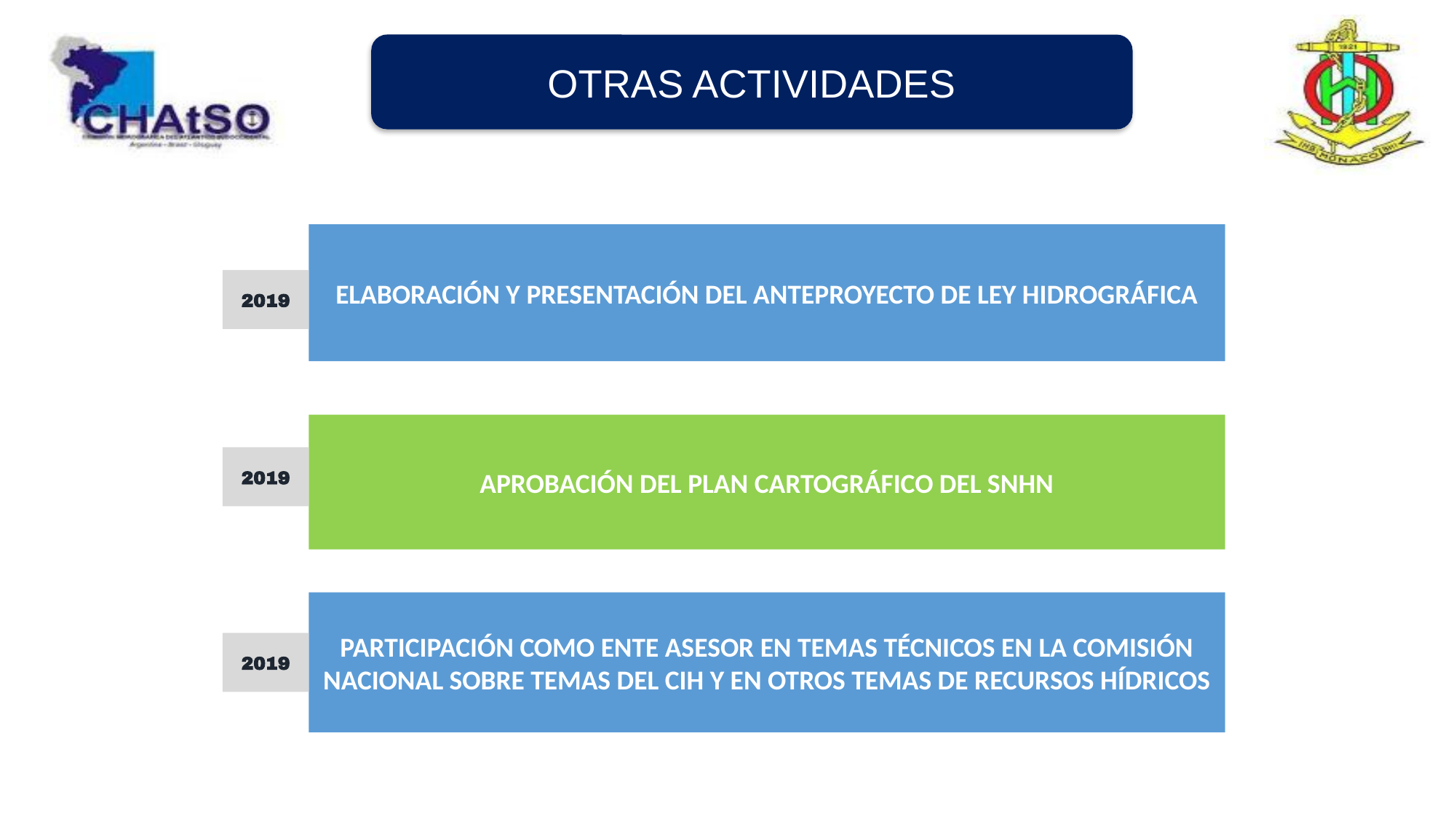

OTRAS ACTIVIDADES
ELABORACIÓN Y PRESENTACIÓN DEL ANTEPROYECTO DE LEY HIDROGRÁFICA
2019
APROBACIÓN DEL PLAN CARTOGRÁFICO DEL SNHN
2019
PARTICIPACIÓN COMO ENTE ASESOR EN TEMAS TÉCNICOS EN LA COMISIÓN NACIONAL SOBRE TEMAS DEL CIH Y EN OTROS TEMAS DE RECURSOS HÍDRICOS
2019